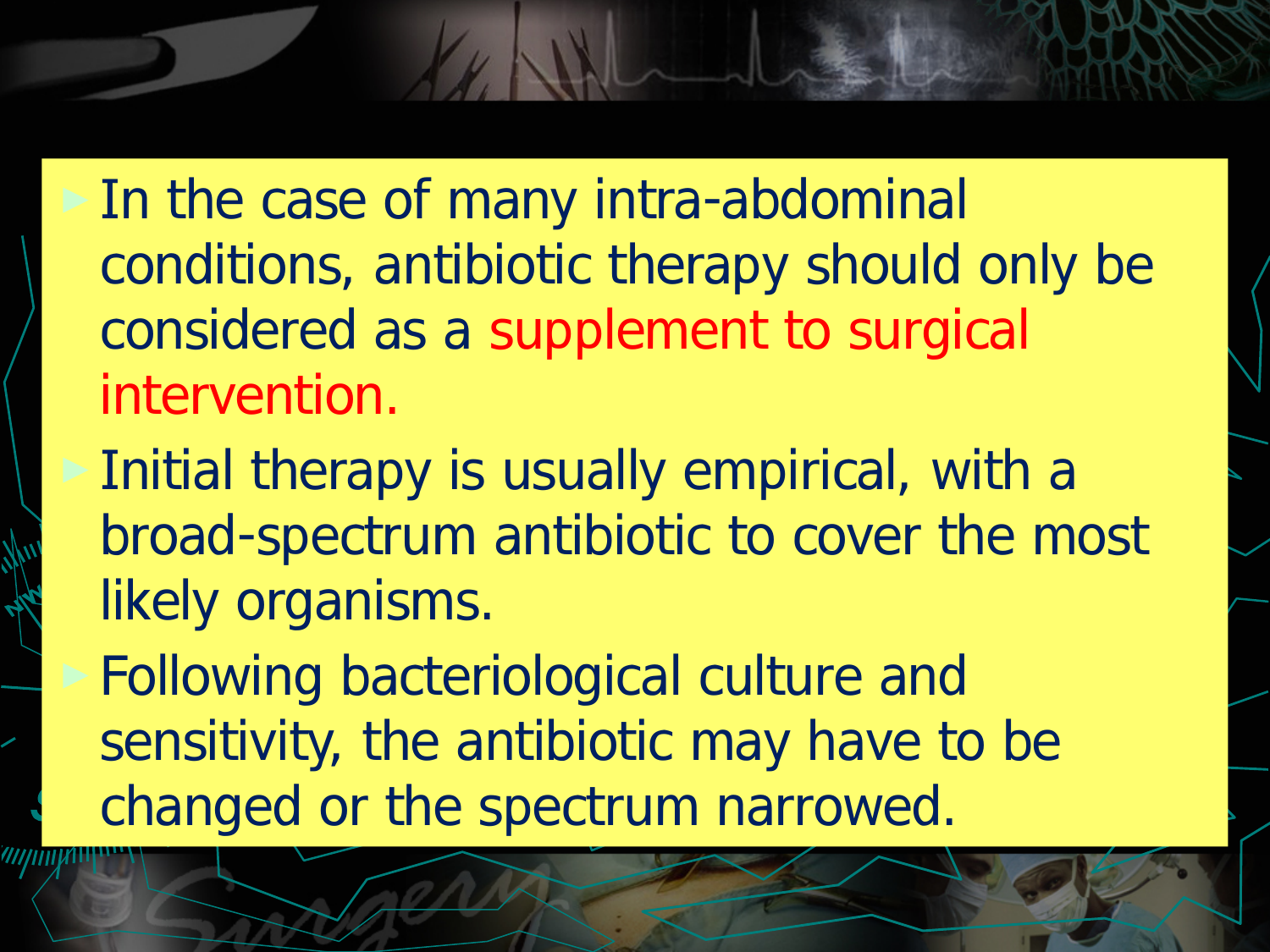

#
In the case of many intra-abdominal conditions, antibiotic therapy should only be considered as a supplement to surgical intervention.
Initial therapy is usually empirical, with a broad-spectrum antibiotic to cover the most likely organisms.
Following bacteriological culture and sensitivity, the antibiotic may have to be changed or the spectrum narrowed.